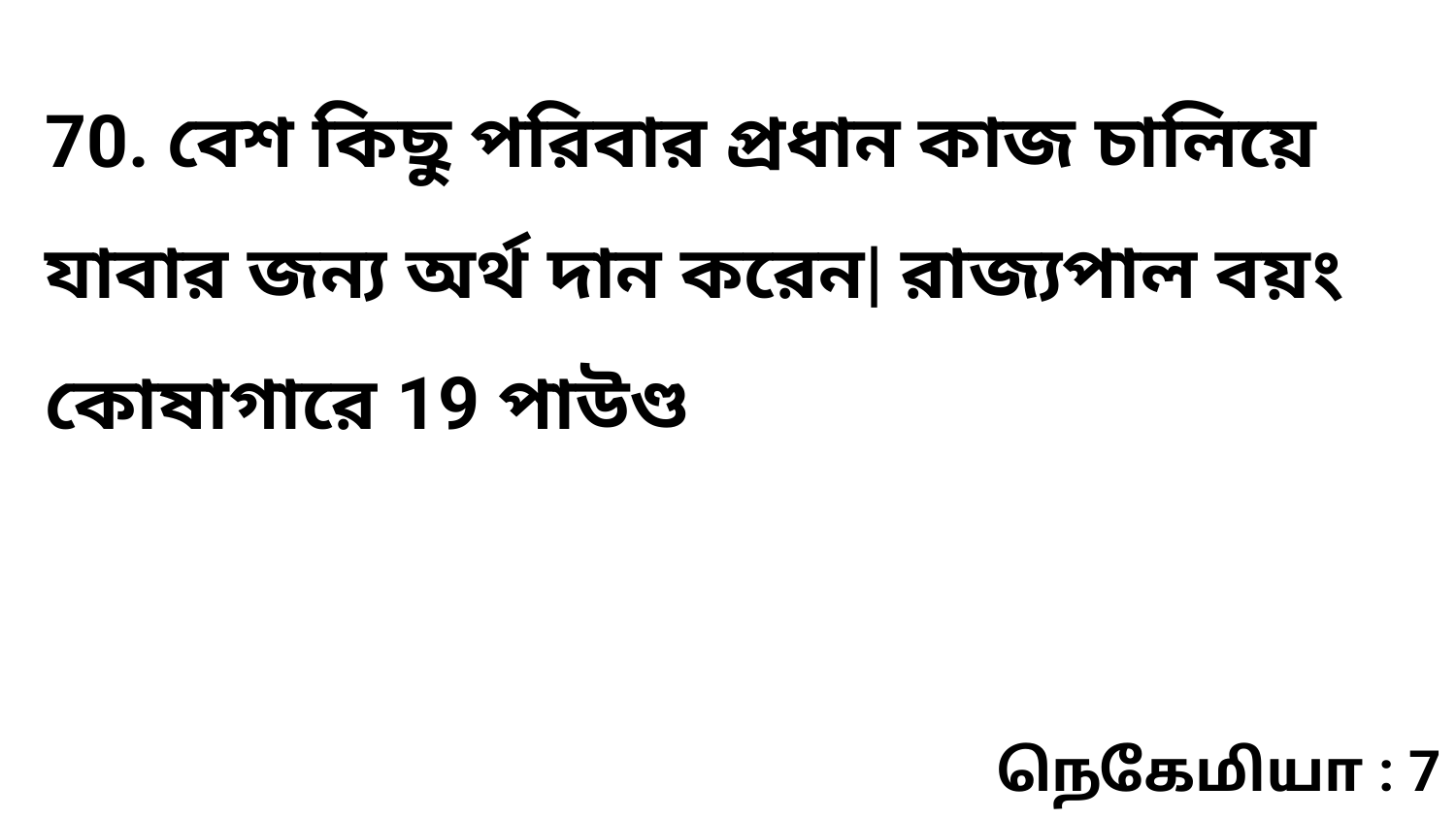

70. বেশ কিছু পরিবার প্রধান কাজ চালিয়ে যাবার জন্য অর্থ দান করেন| রাজ্যপাল বয়ং কোষাগারে 19 পাউণ্ড
நெகேமியா : 7